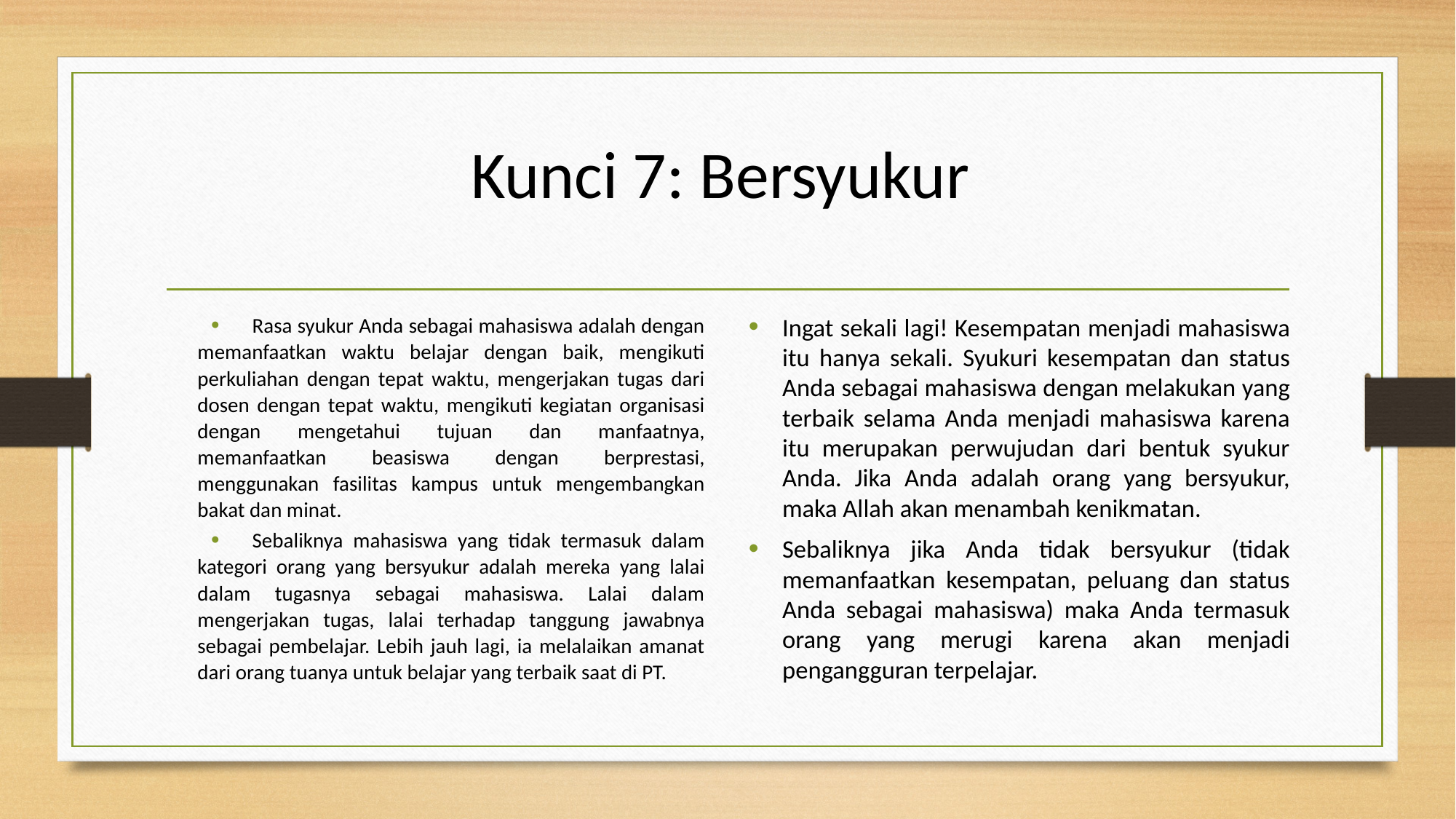

# Kunci 7: Bersyukur
Rasa syukur Anda sebagai mahasiswa adalah dengan memanfaatkan waktu belajar dengan baik, mengikuti perkuliahan dengan tepat waktu, mengerjakan tugas dari dosen dengan tepat waktu, mengikuti kegiatan organisasi dengan mengetahui tujuan dan manfaatnya, memanfaatkan beasiswa dengan berprestasi, menggunakan fasilitas kampus untuk mengembangkan bakat dan minat.
Sebaliknya mahasiswa yang tidak termasuk dalam kategori orang yang bersyukur adalah mereka yang lalai dalam tugasnya sebagai mahasiswa. Lalai dalam mengerjakan tugas, lalai terhadap tanggung jawabnya sebagai pembelajar. Lebih jauh lagi, ia melalaikan amanat dari orang tuanya untuk belajar yang terbaik saat di PT.
Ingat sekali lagi! Kesempatan menjadi mahasiswa itu hanya sekali. Syukuri kesempatan dan status Anda sebagai mahasiswa dengan melakukan yang terbaik selama Anda menjadi mahasiswa karena itu merupakan perwujudan dari bentuk syukur Anda. Jika Anda adalah orang yang bersyukur, maka Allah akan menambah kenikmatan.
Sebaliknya jika Anda tidak bersyukur (tidak memanfaatkan kesempatan, peluang dan status Anda sebagai mahasiswa) maka Anda termasuk orang yang merugi karena akan menjadi pengangguran terpelajar.